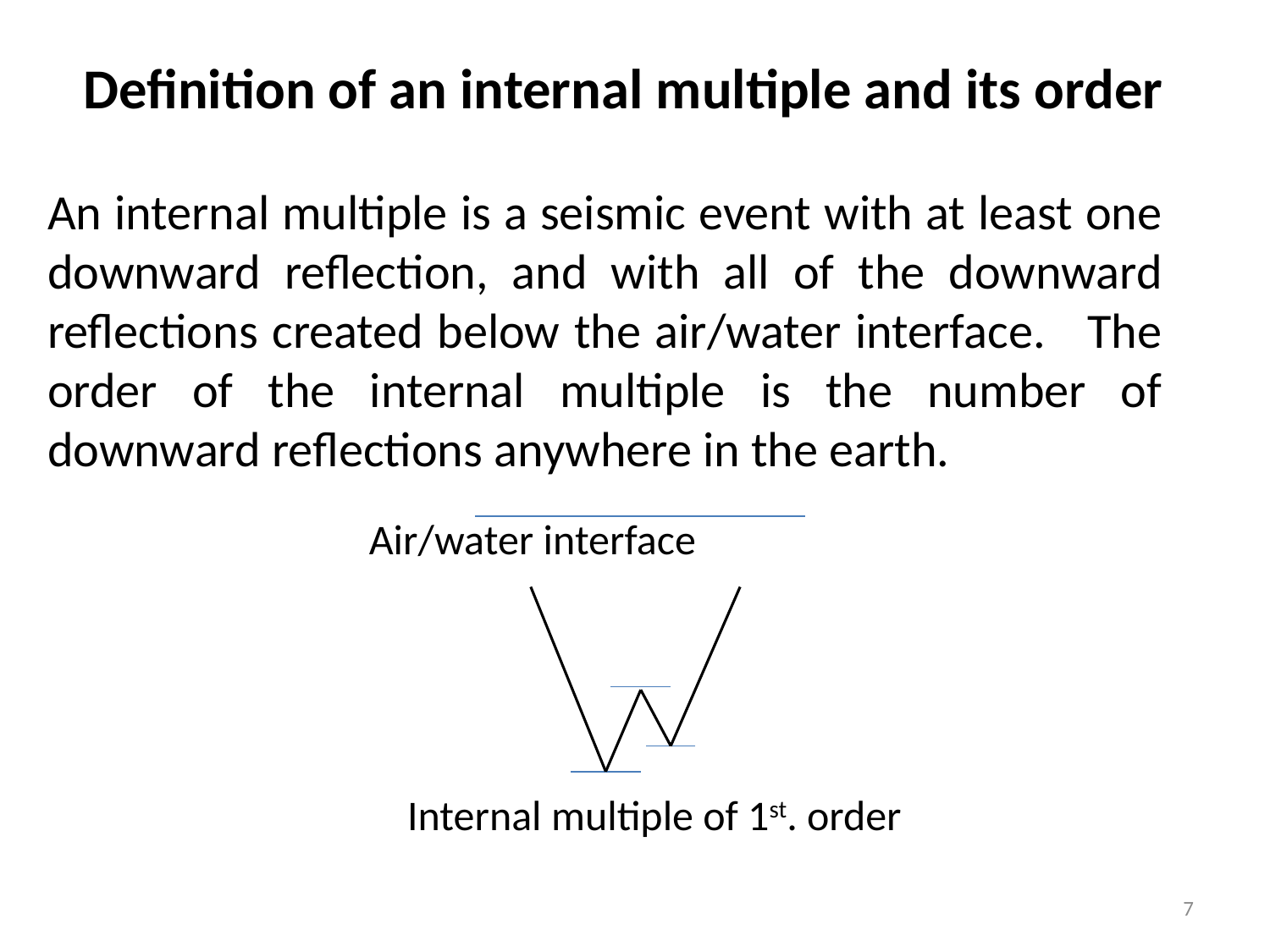

Definition of an internal multiple and its order
An internal multiple is a seismic event with at least one downward reflection, and with all of the downward reflections created below the air/water interface.   The order of the internal multiple is the number of downward reflections anywhere in the earth.
Air/water interface
Internal multiple of 1st. order
7